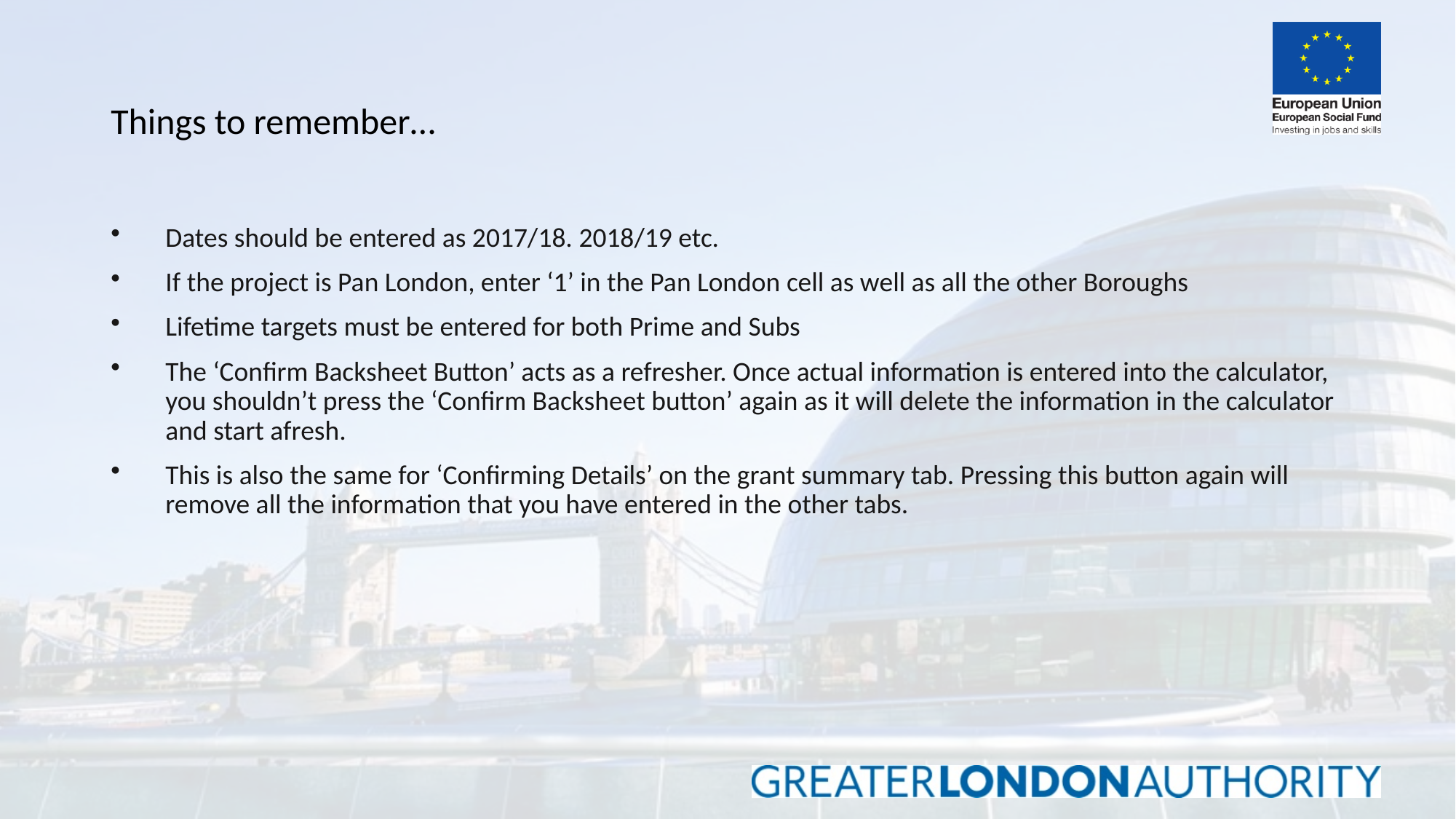

# Things to remember…
Dates should be entered as 2017/18. 2018/19 etc.
If the project is Pan London, enter ‘1’ in the Pan London cell as well as all the other Boroughs
Lifetime targets must be entered for both Prime and Subs
The ‘Confirm Backsheet Button’ acts as a refresher. Once actual information is entered into the calculator, you shouldn’t press the ‘Confirm Backsheet button’ again as it will delete the information in the calculator and start afresh.
This is also the same for ‘Confirming Details’ on the grant summary tab. Pressing this button again will remove all the information that you have entered in the other tabs.